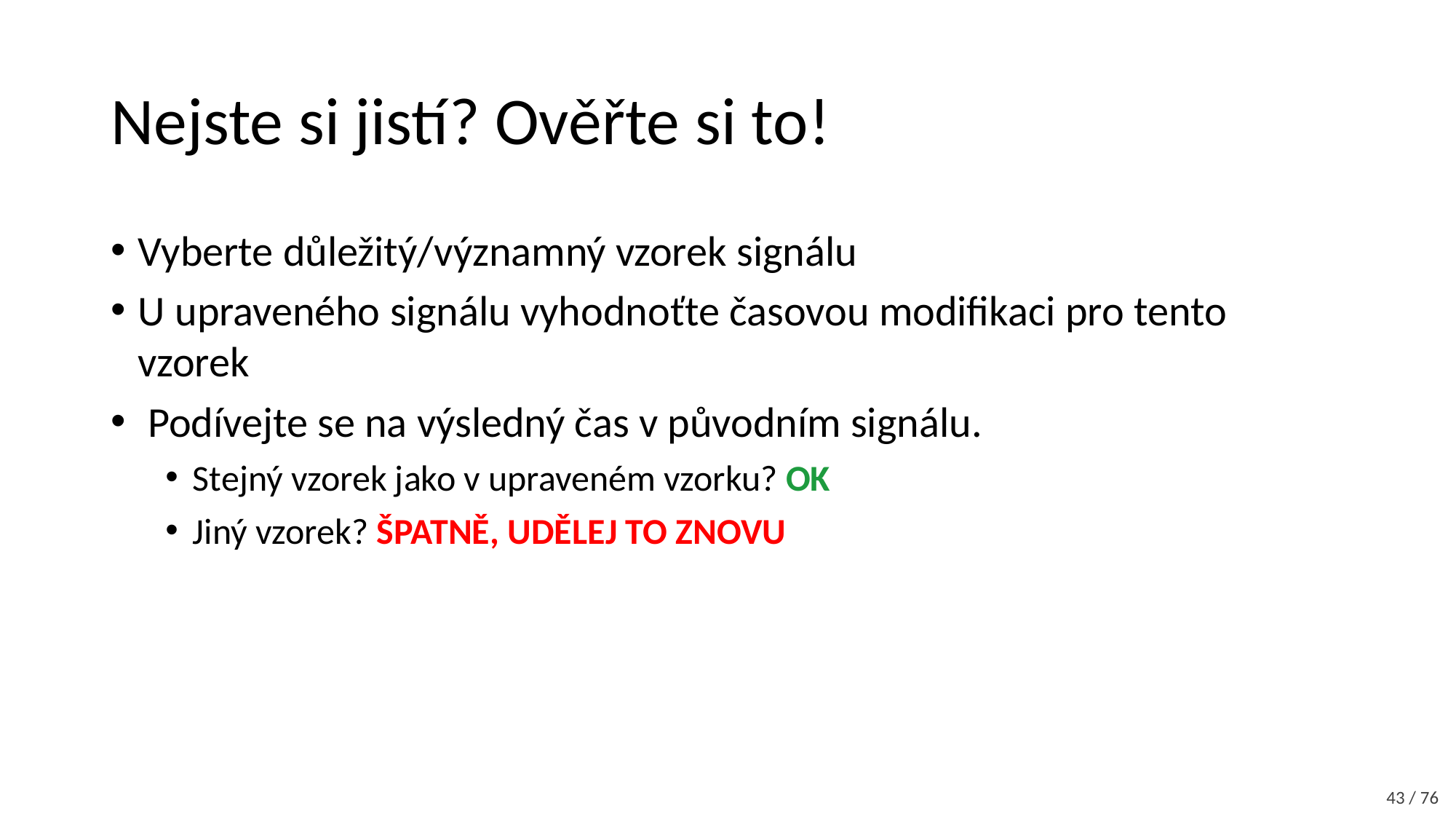

# Nejste si jistí? Ověřte si to!
Vyberte důležitý/významný vzorek signálu
U upraveného signálu vyhodnoťte časovou modifikaci pro tento vzorek
 Podívejte se na výsledný čas v původním signálu.
Stejný vzorek jako v upraveném vzorku? OK
Jiný vzorek? ŠPATNĚ, UDĚLEJ TO ZNOVU
43 / 76